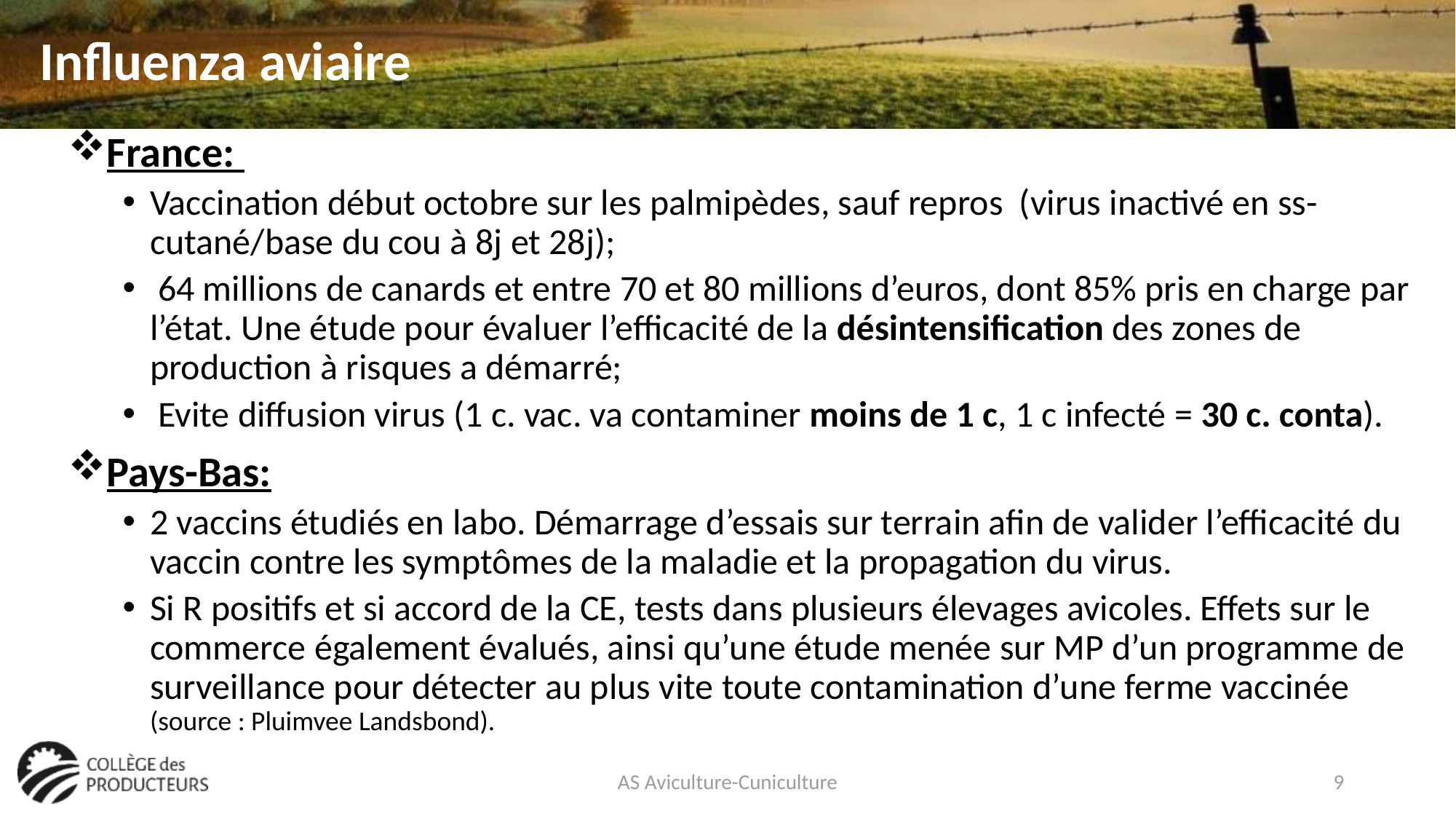

# Influenza aviaire
France:
Vaccination début octobre sur les palmipèdes, sauf repros  (virus inactivé en ss-cutané/base du cou à 8j et 28j);
 64 millions de canards et entre 70 et 80 millions d’euros, dont 85% pris en charge par l’état. Une étude pour évaluer l’efficacité de la désintensification des zones de production à risques a démarré;
 Evite diffusion virus (1 c. vac. va contaminer moins de 1 c, 1 c infecté = 30 c. conta).
Pays-Bas:
2 vaccins étudiés en labo. Démarrage d’essais sur terrain afin de valider l’efficacité du vaccin contre les symptômes de la maladie et la propagation du virus.
Si R positifs et si accord de la CE, tests dans plusieurs élevages avicoles. Effets sur le commerce également évalués, ainsi qu’une étude menée sur MP d’un programme de surveillance pour détecter au plus vite toute contamination d’une ferme vaccinée    (source : Pluimvee Landsbond).

AS Aviculture-Cuniculture
9